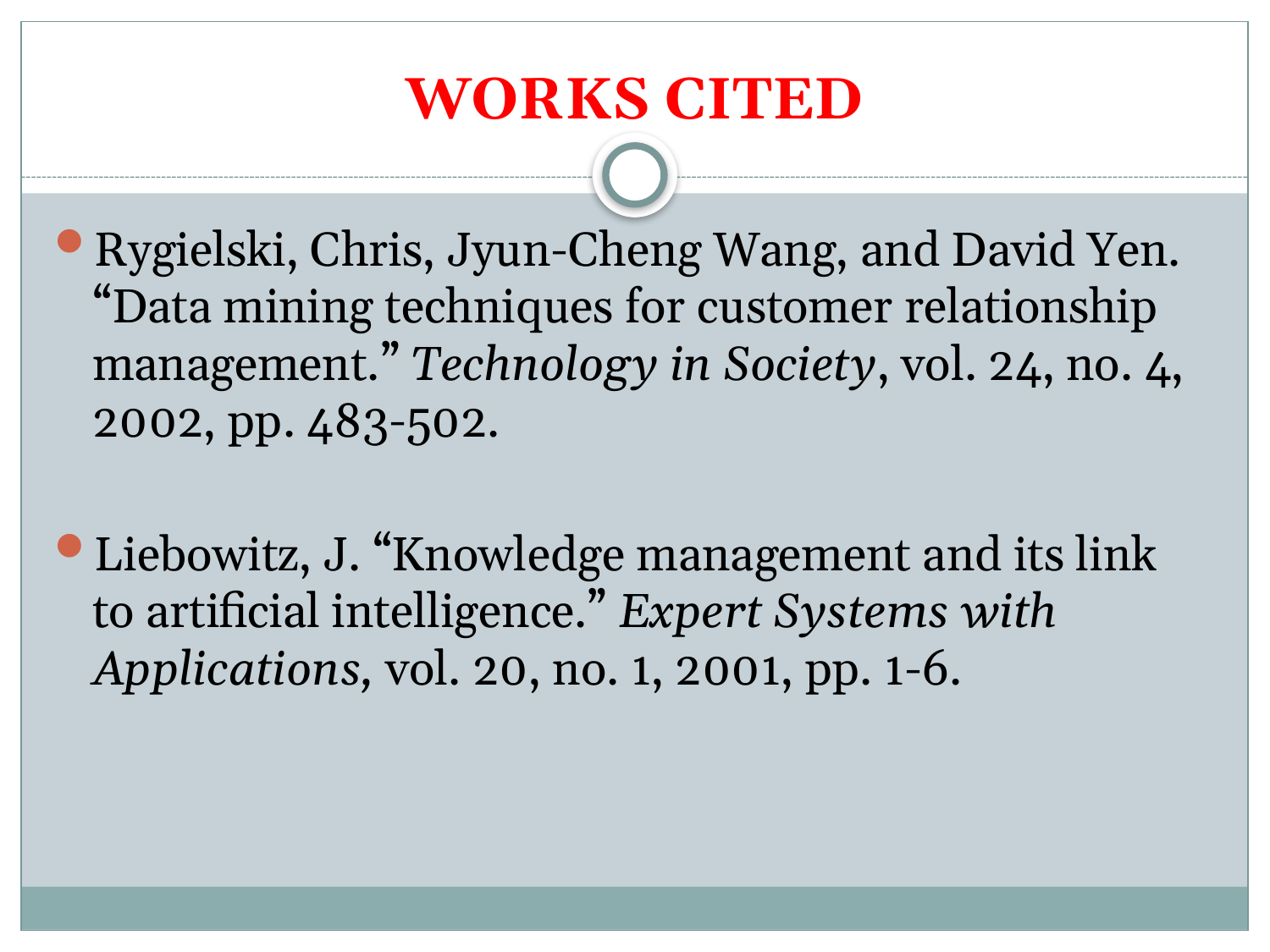

# WORKS CITED
Rygielski, Chris, Jyun-Cheng Wang, and David Yen. “Data mining techniques for customer relationship management.” Technology in Society, vol. 24, no. 4, 2002, pp. 483-502.

Liebowitz, J. “Knowledge management and its link to artificial intelligence.” Expert Systems with Applications, vol. 20, no. 1, 2001, pp. 1-6.